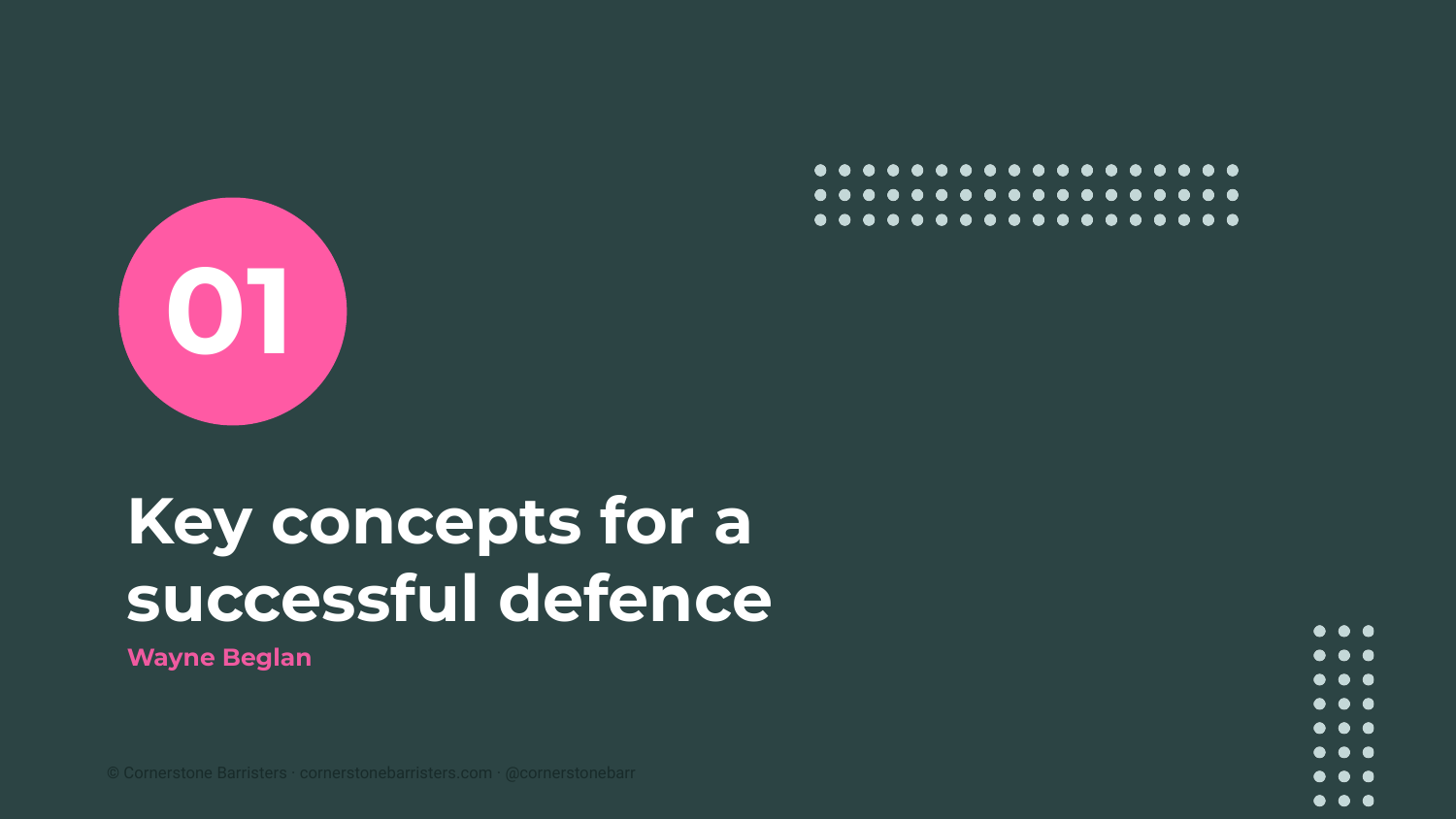

01
# Key concepts for a successful defence
Wayne Beglan